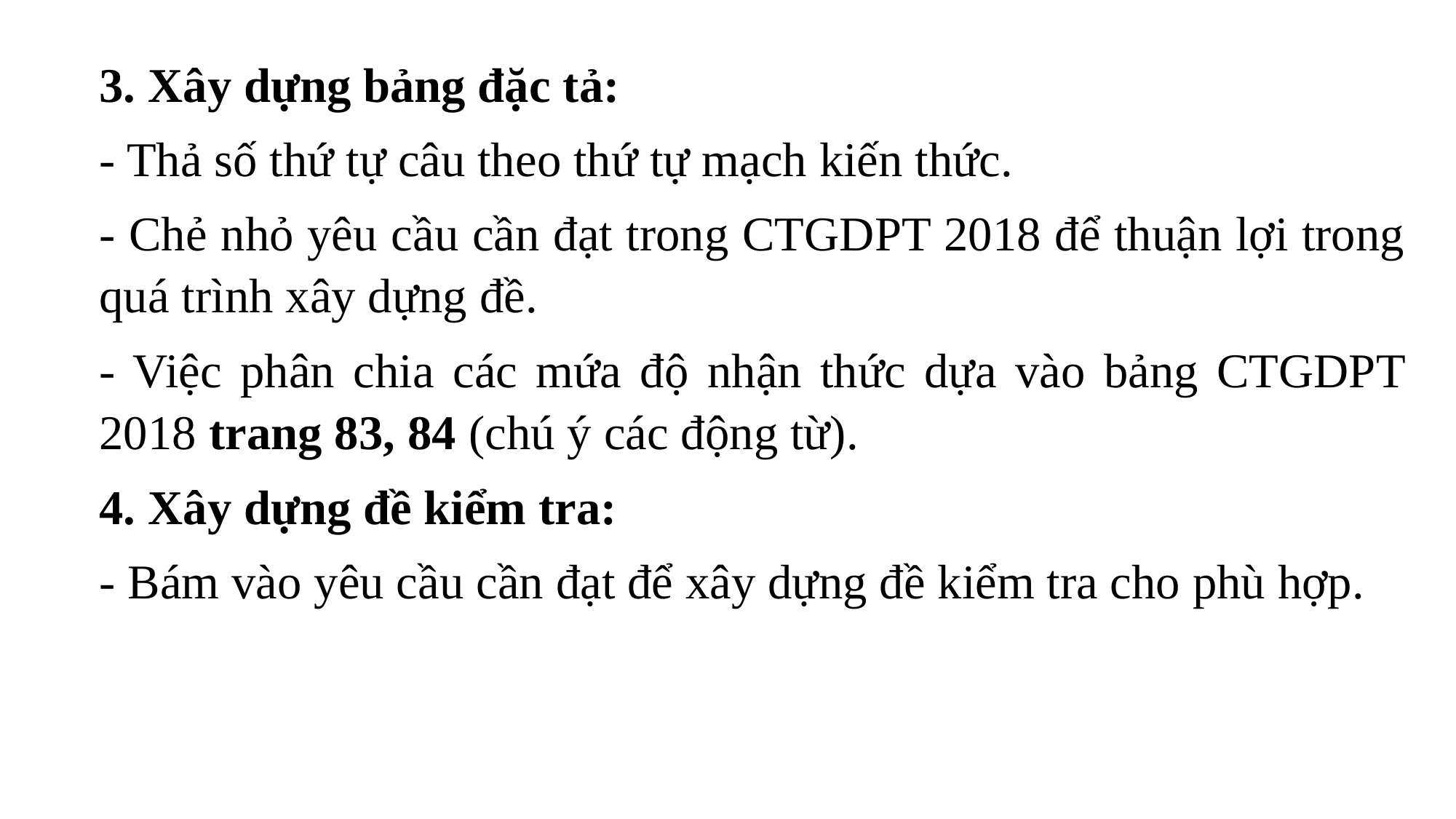

3. Xây dựng bảng đặc tả:
- Thả số thứ tự câu theo thứ tự mạch kiến thức.
- Chẻ nhỏ yêu cầu cần đạt trong CTGDPT 2018 để thuận lợi trong quá trình xây dựng đề.
- Việc phân chia các mứa độ nhận thức dựa vào bảng CTGDPT 2018 trang 83, 84 (chú ý các động từ).
4. Xây dựng đề kiểm tra:
- Bám vào yêu cầu cần đạt để xây dựng đề kiểm tra cho phù hợp.